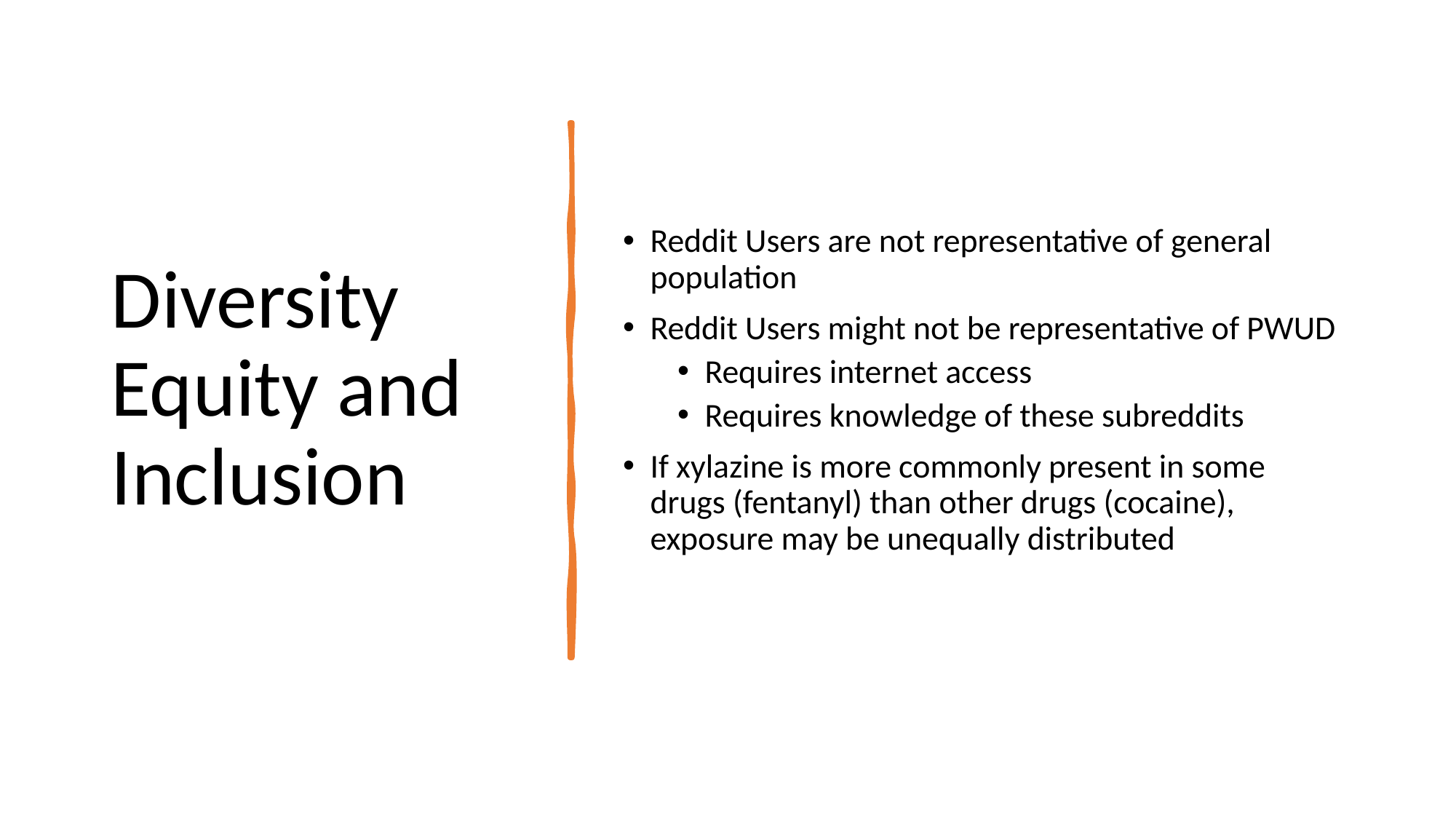

# Diversity Equity and Inclusion
Reddit Users are not representative of general population
Reddit Users might not be representative of PWUD
Requires internet access
Requires knowledge of these subreddits
If xylazine is more commonly present in some drugs (fentanyl) than other drugs (cocaine), exposure may be unequally distributed